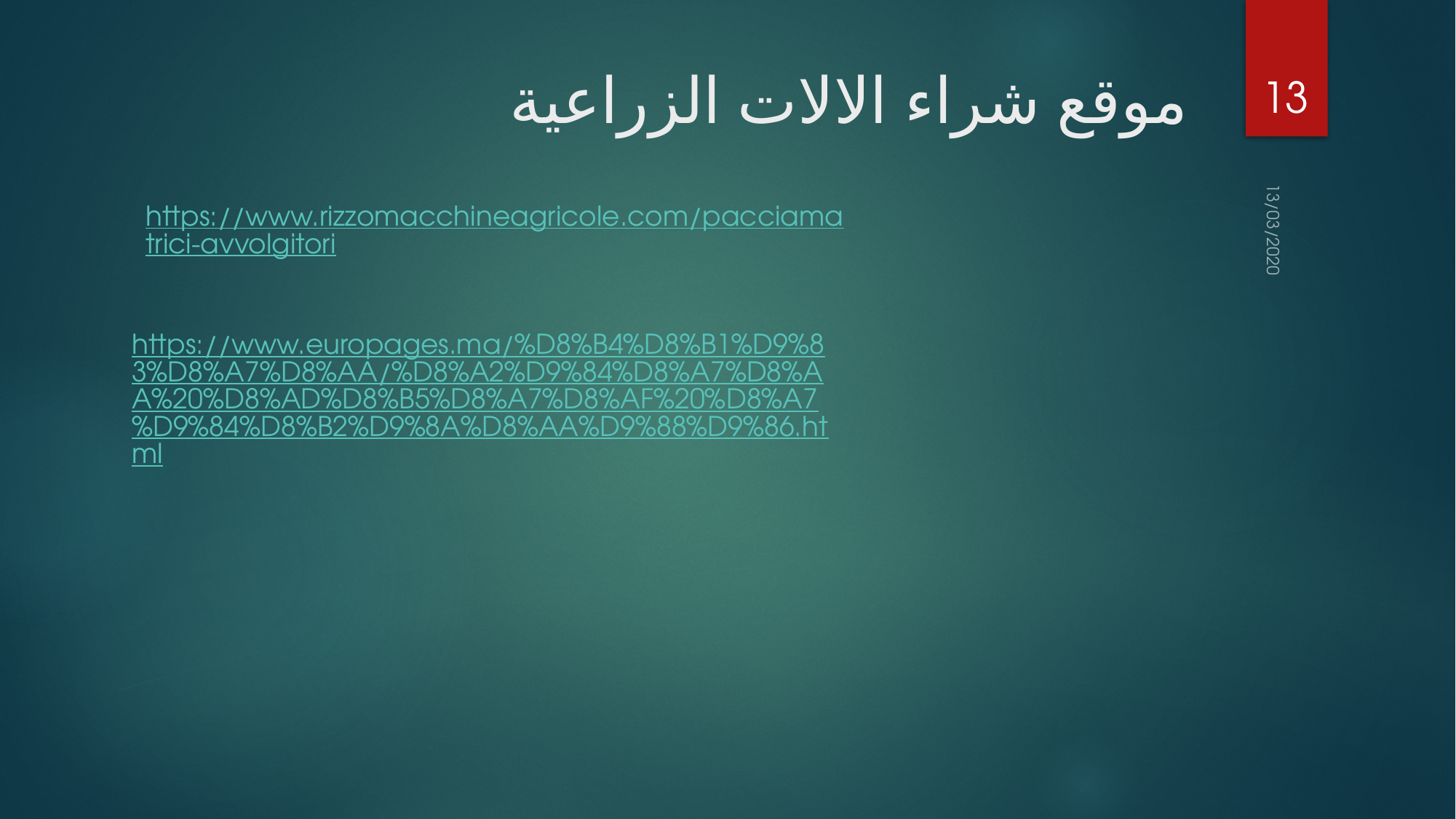

13
# موقع شراء الالات الزراعية
https://www.rizzomacchineagricole.com/pacciamatrici-avvolgitori
13/03/2020
https://www.europages.ma/%D8%B4%D8%B1%D9%83%D8%A7%D8%AA/%D8%A2%D9%84%D8%A7%D8%AA%20%D8%AD%D8%B5%D8%A7%D8%AF%20%D8%A7%D9%84%D8%B2%D9%8A%D8%AA%D9%88%D9%86.html